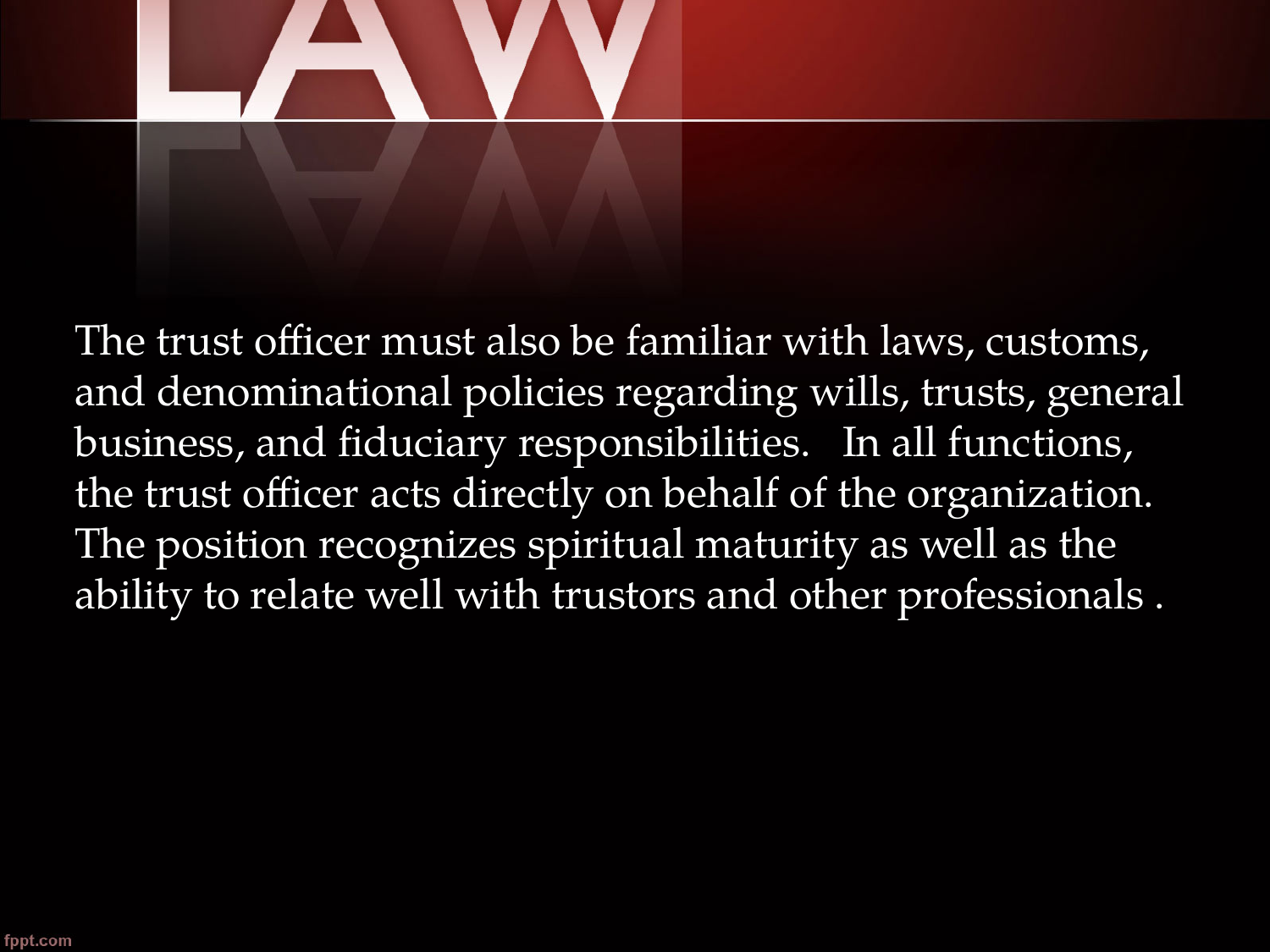

The trust officer must also be familiar with laws, customs, and denominational policies regarding wills, trusts, general business, and fiduciary responsibilities.   In all functions, the trust officer acts directly on behalf of the organization. The position recognizes spiritual maturity as well as the ability to relate well with trustors and other professionals .